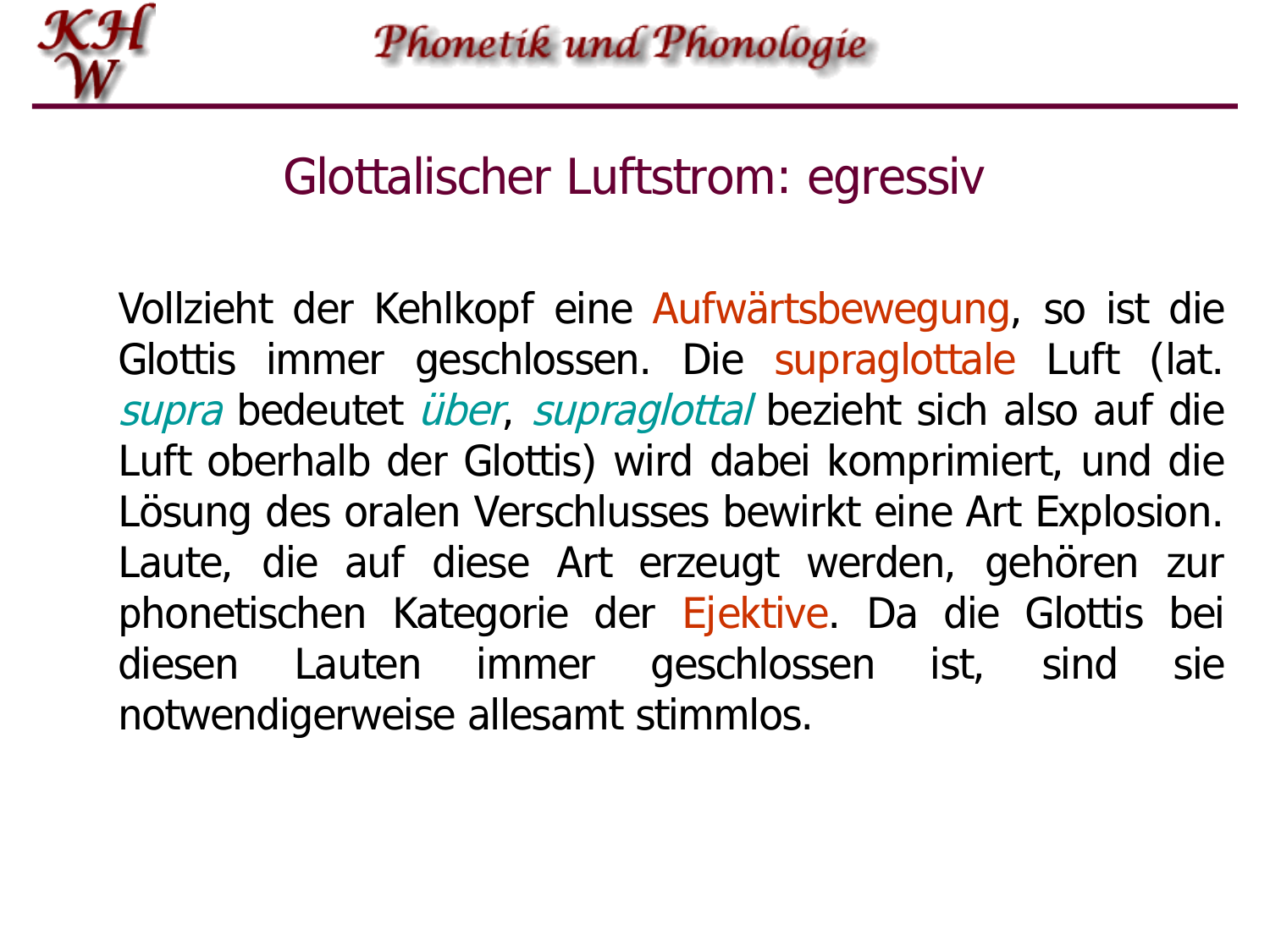

# Glottalischer Luftstrom: egressiv
Vollzieht der Kehlkopf eine Aufwärtsbewegung, so ist die Glottis immer geschlossen. Die supraglottale Luft (lat. supra bedeutet über, supraglottal bezieht sich also auf die Luft oberhalb der Glottis) wird dabei komprimiert, und die Lösung des oralen Verschlusses bewirkt eine Art Explosion. Laute, die auf diese Art erzeugt werden, gehören zur phonetischen Kategorie der Ejektive. Da die Glottis bei diesen Lauten immer geschlossen ist, sind sie notwendigerweise allesamt stimmlos.